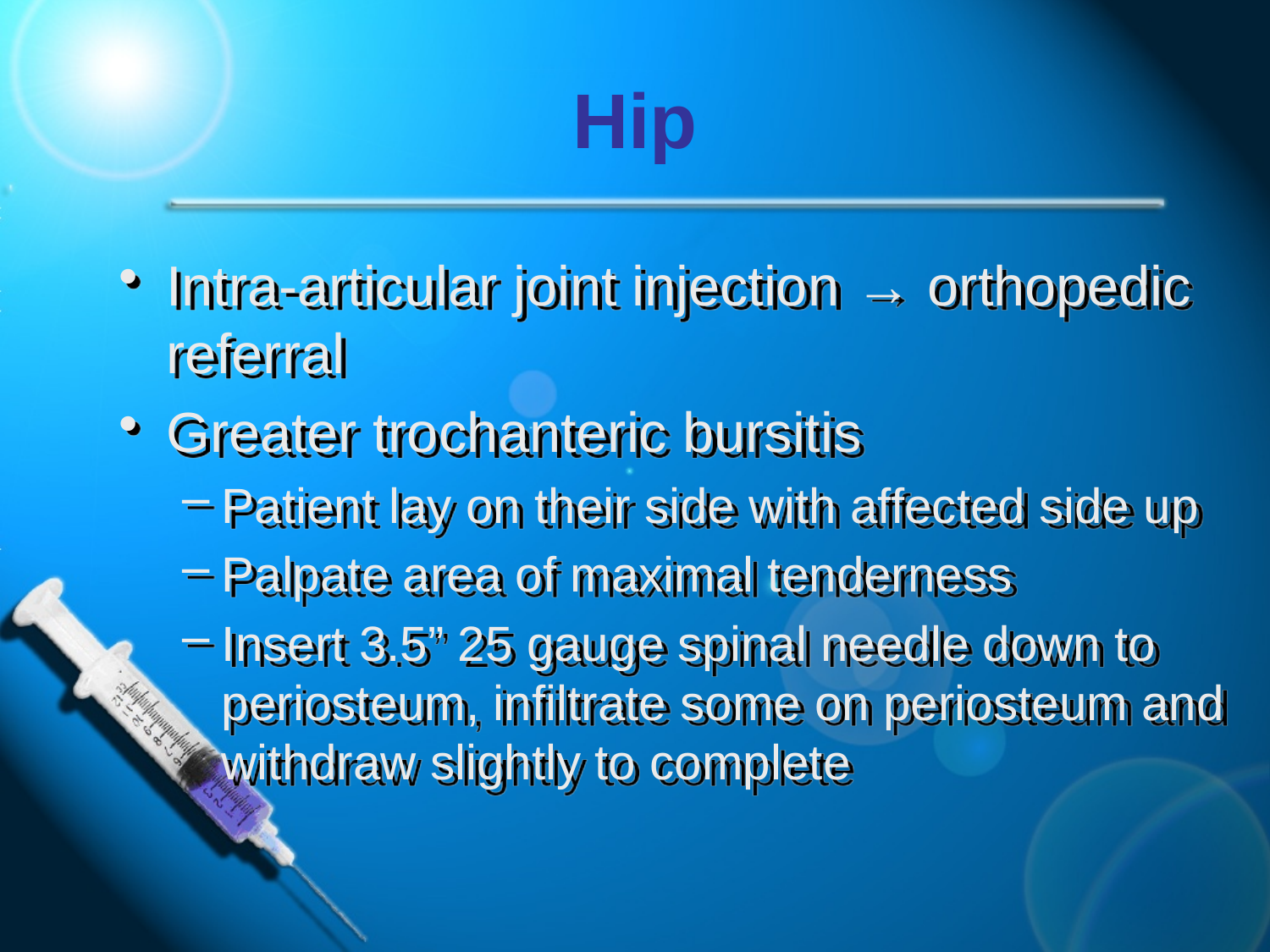

# Hip
Intra-articular joint injection → orthopedic referral
Greater trochanteric bursitis
Patient lay on their side with affected side up
Palpate area of maximal tenderness
Insert 3.5” 25 gauge spinal needle down to periosteum, infiltrate some on periosteum and withdraw slightly to complete